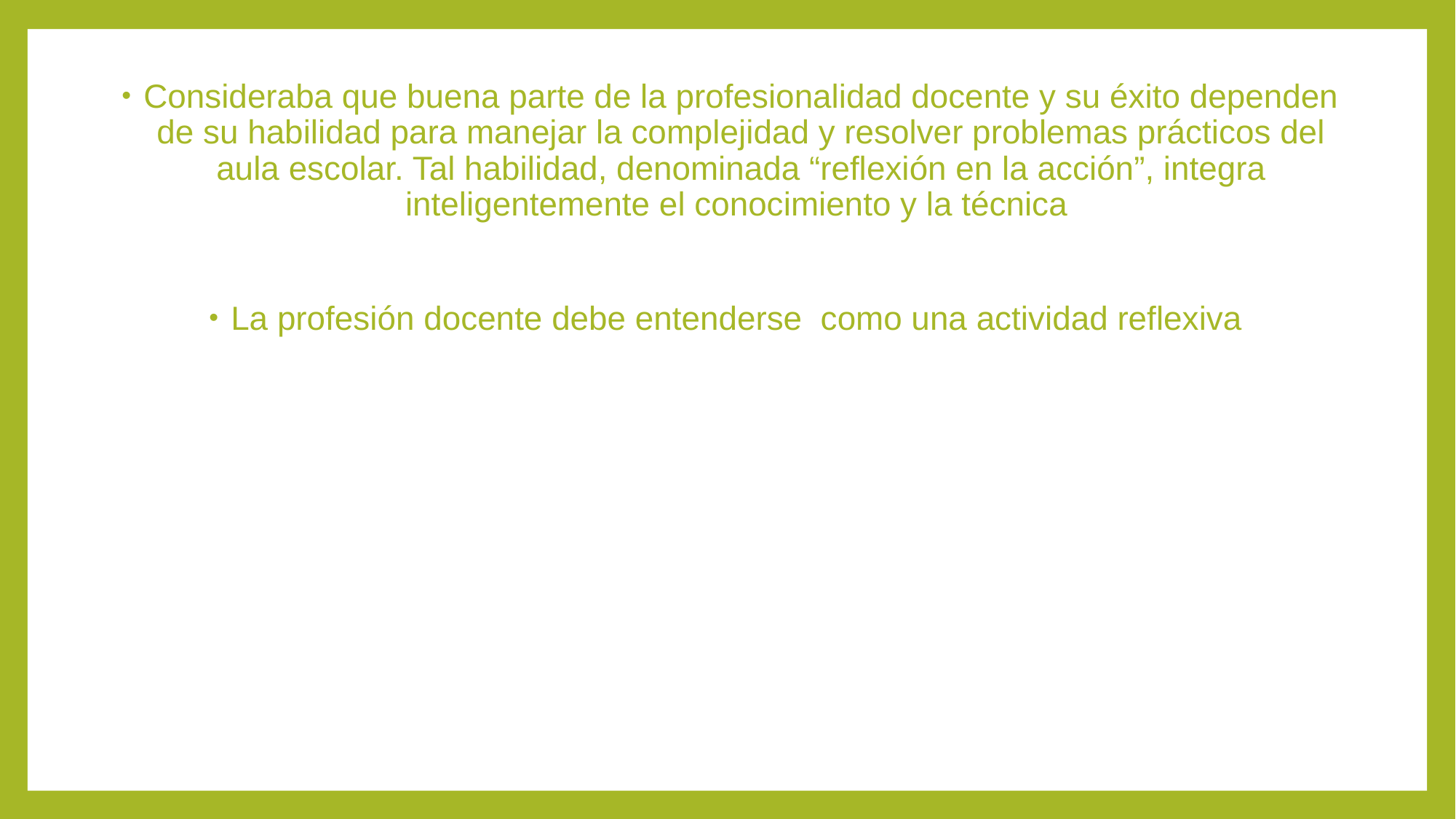

Consideraba que buena parte de la profesionalidad docente y su éxito dependen de su habilidad para manejar la complejidad y resolver problemas prácticos del aula escolar. Tal habilidad, denominada “reflexión en la acción”, integra inteligentemente el conocimiento y la técnica

La profesión docente debe entenderse  como una actividad reflexiva